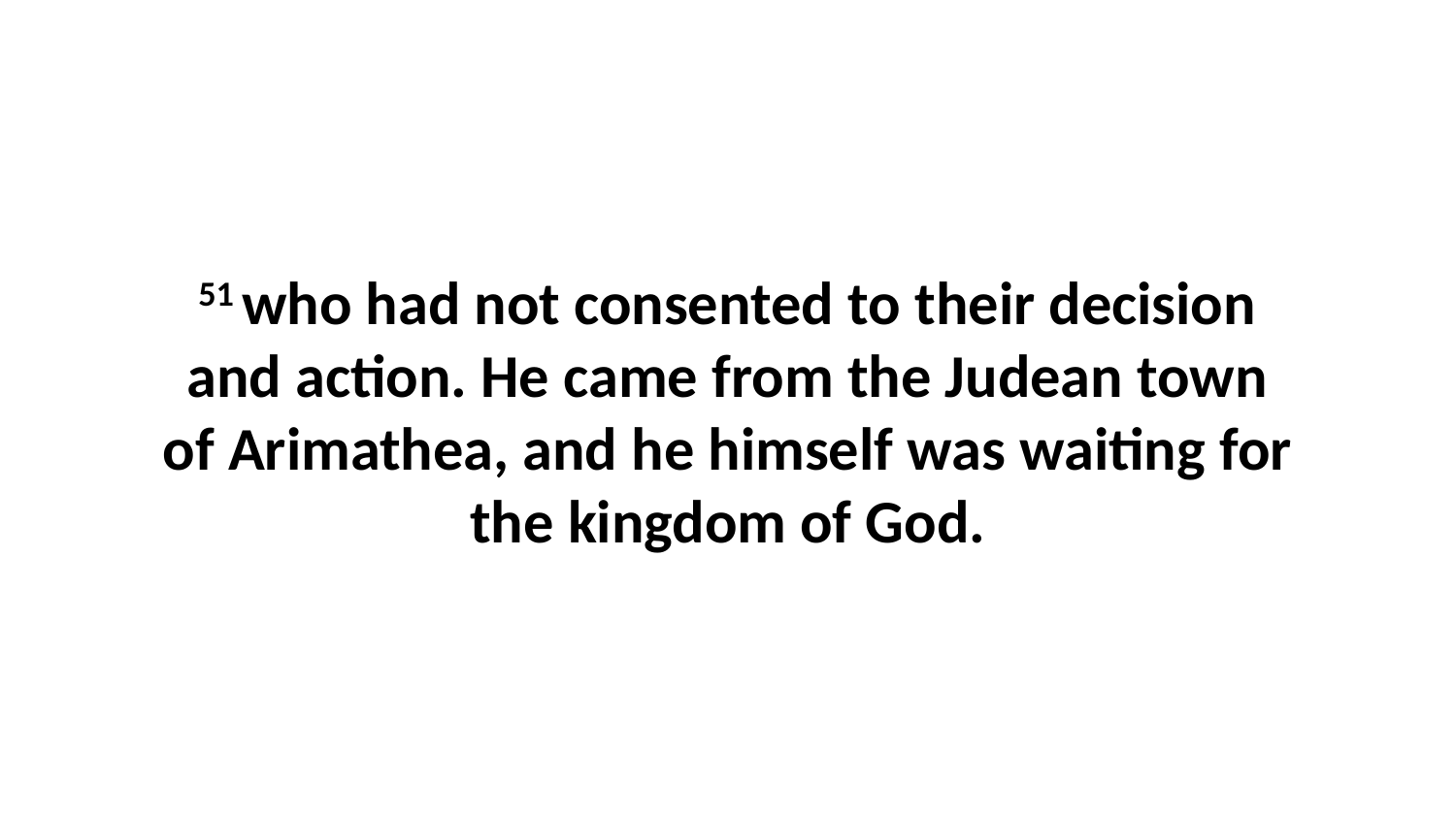

51 who had not consented to their decision and action. He came from the Judean town of Arimathea, and he himself was waiting for the kingdom of God.